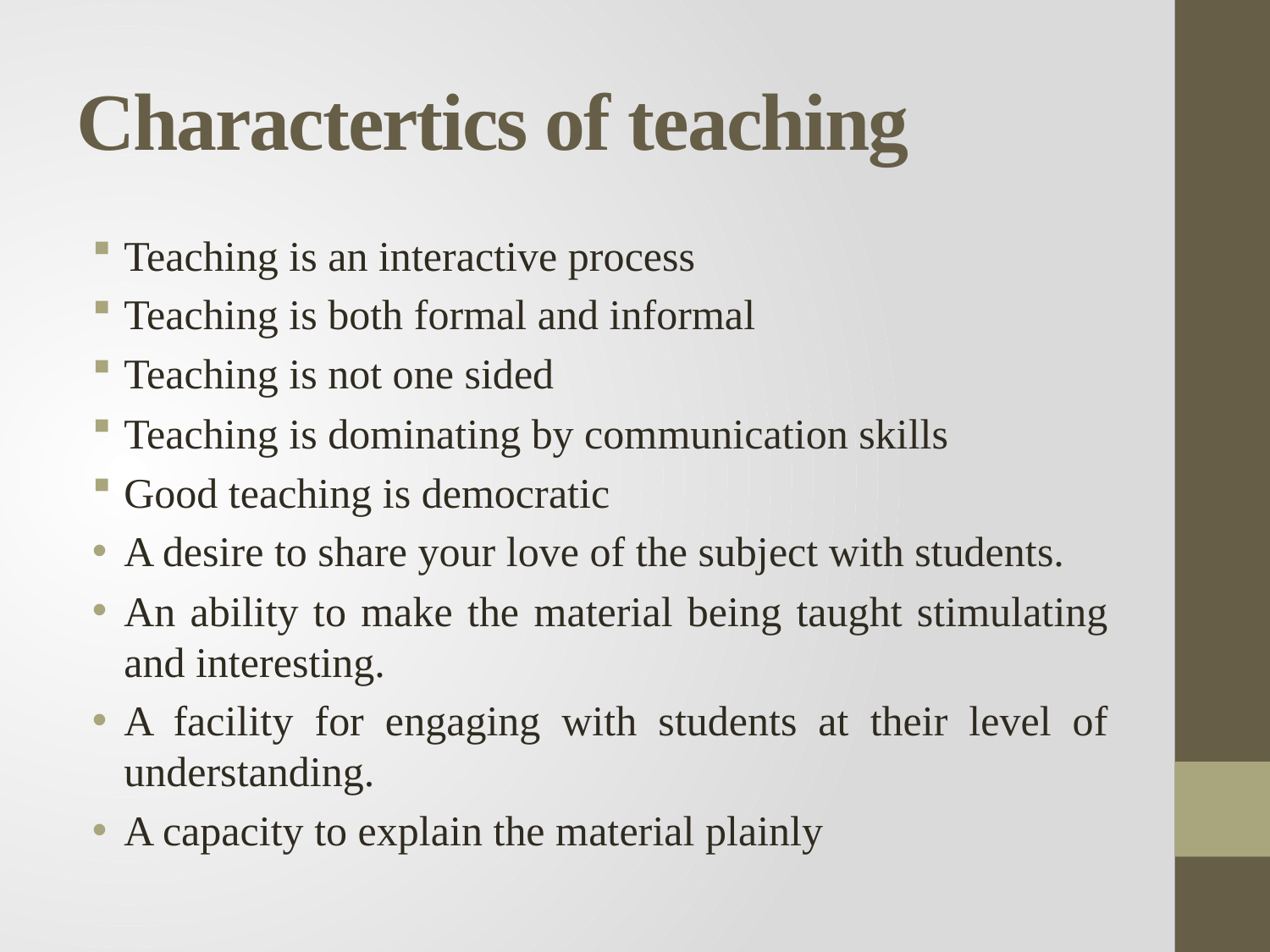

# Charactertics of teaching
Teaching is an interactive process
Teaching is both formal and informal
Teaching is not one sided
Teaching is dominating by communication skills
Good teaching is democratic
A desire to share your love of the subject with students.
An ability to make the material being taught stimulating and interesting.
A facility for engaging with students at their level of understanding.
A capacity to explain the material plainly